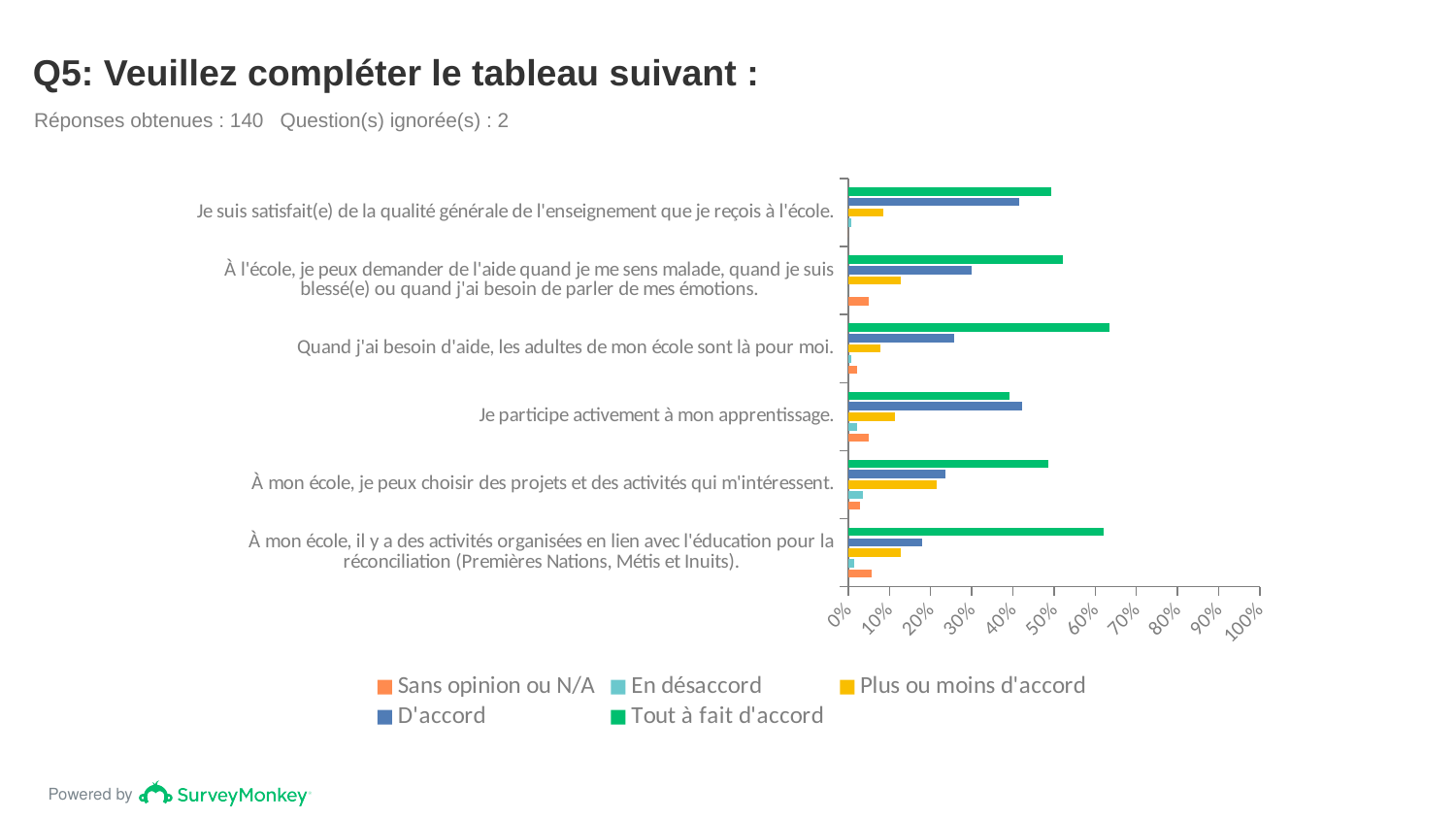

# Q5: Veuillez compléter le tableau suivant :
Réponses obtenues : 140   Question(s) ignorée(s) : 2

### Chart

| Category | Tout à fait d'accord | D'accord | Plus ou moins d'accord | En désaccord | Sans opinion ou N/A |
|---|---|---|---|---|---|
| Je suis satisfait(e) de la qualité générale de l'enseignement que je reçois à l'école. | 0.4929 | 0.4143 | 0.0857 | 0.0071 | 0.0 |
| À l'école, je peux demander de l'aide quand je me sens malade, quand je suis blessé(e) ou quand j'ai besoin de parler de mes émotions. | 0.5214 | 0.3 | 0.1286 | 0.0 | 0.05 |
| Quand j'ai besoin d'aide, les adultes de mon école sont là pour moi. | 0.6357 | 0.2571 | 0.0786 | 0.0071 | 0.0214 |
| Je participe activement à mon apprentissage. | 0.3929 | 0.4214 | 0.1143 | 0.0214 | 0.05 |
| À mon école, je peux choisir des projets et des activités qui m'intéressent. | 0.4857 | 0.2357 | 0.2143 | 0.0357 | 0.0286 |
| À mon école, il y a des activités organisées en lien avec l'éducation pour la réconciliation (Premières Nations, Métis et Inuits). | 0.6214 | 0.1786 | 0.1286 | 0.0143 | 0.0571 |